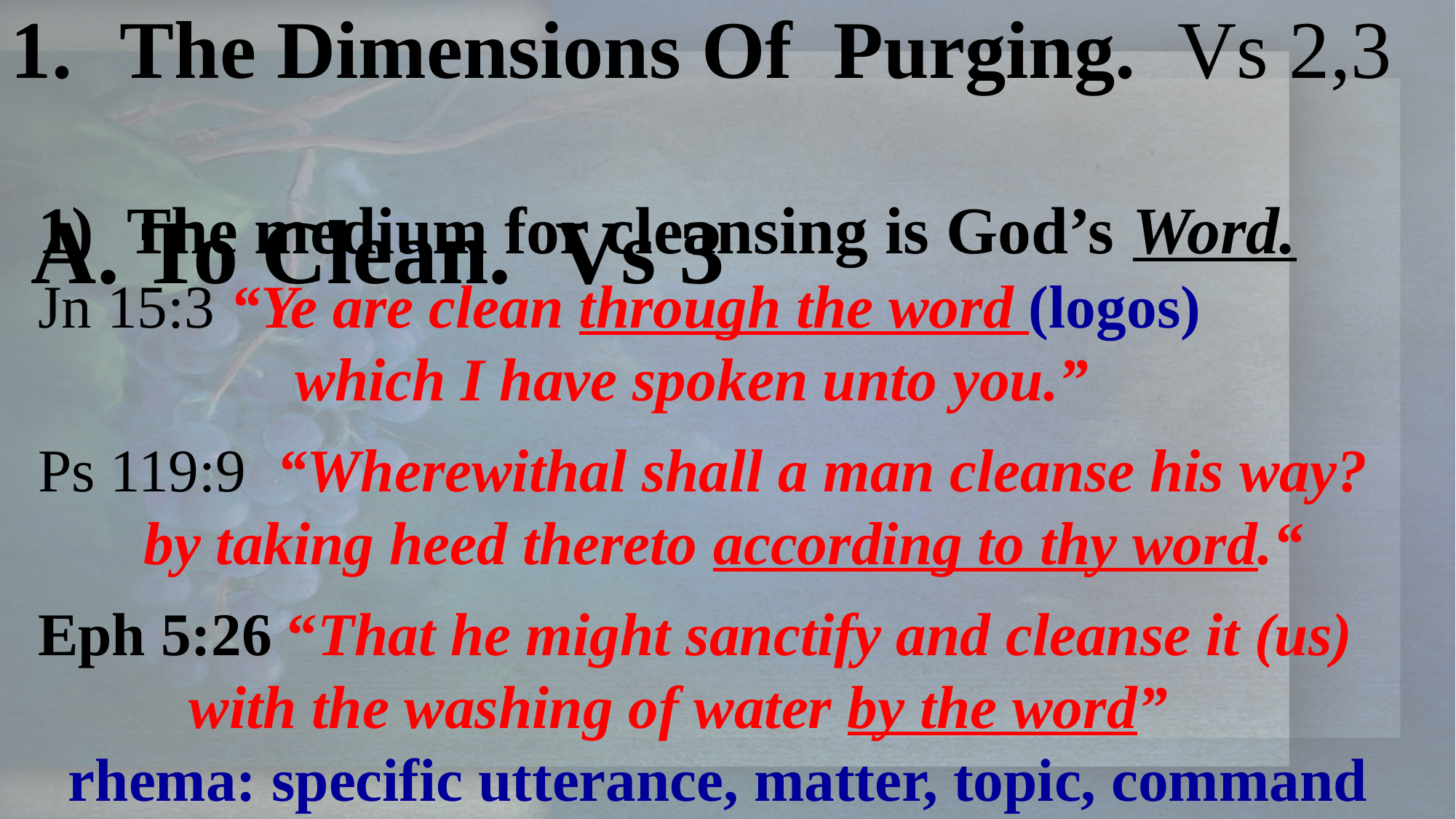

The Dimensions Of  Purging.  Vs 2,3
 A. To Clean.  Vs 3
The medium for cleansing is God’s Word.
Jn 15:3 “Ye are clean through the word (logos)
                 which I have spoken unto you.”
Ps 119:9  “Wherewithal shall a man cleanse his way?
       by taking heed thereto according to thy word.“
Eph 5:26 “That he might sanctify and cleanse it (us)
          with the washing of water by the word”
  rhema: specific utterance, matter, topic, command